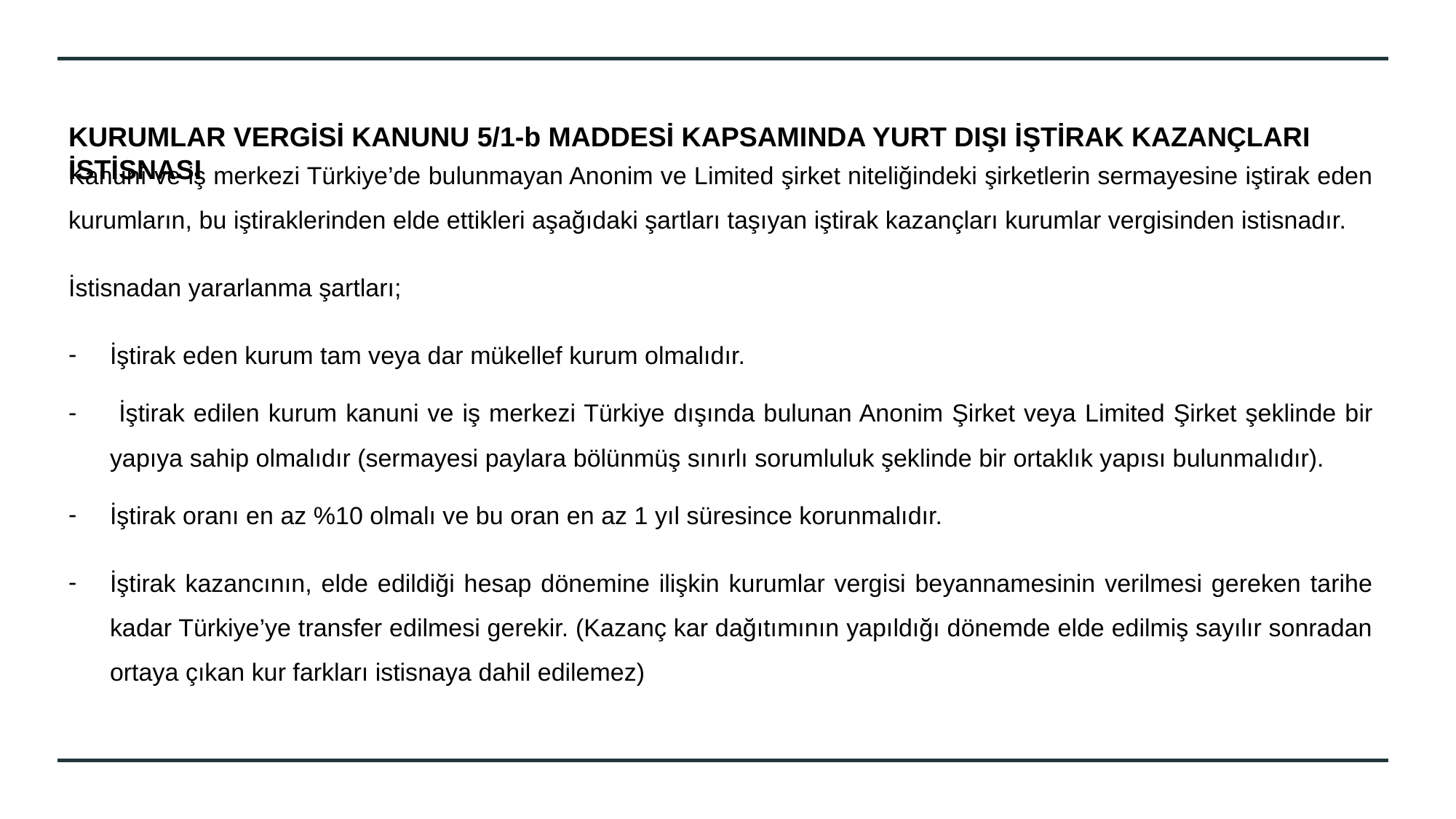

Kanunî ve iş merkezi Türkiye’de bulunmayan Anonim ve Limited şirket niteliğindeki şirketlerin sermayesine iştirak eden kurumların, bu iştiraklerinden elde ettikleri aşağıdaki şartları taşıyan iştirak kazançları kurumlar vergisinden istisnadır.
İstisnadan yararlanma şartları;
İştirak eden kurum tam veya dar mükellef kurum olmalıdır.
 İştirak edilen kurum kanuni ve iş merkezi Türkiye dışında bulunan Anonim Şirket veya Limited Şirket şeklinde bir yapıya sahip olmalıdır (sermayesi paylara bölünmüş sınırlı sorumluluk şeklinde bir ortaklık yapısı bulunmalıdır).
İştirak oranı en az %10 olmalı ve bu oran en az 1 yıl süresince korunmalıdır.
İştirak kazancının, elde edildiği hesap dönemine ilişkin kurumlar vergisi beyannamesinin verilmesi gereken tarihe kadar Türkiye’ye transfer edilmesi gerekir. (Kazanç kar dağıtımının yapıldığı dönemde elde edilmiş sayılır sonradan ortaya çıkan kur farkları istisnaya dahil edilemez)

# KURUMLAR VERGİSİ KANUNU 5/1-b MADDESİ KAPSAMINDA YURT DIŞI İŞTİRAK KAZANÇLARI İSTİSNASI